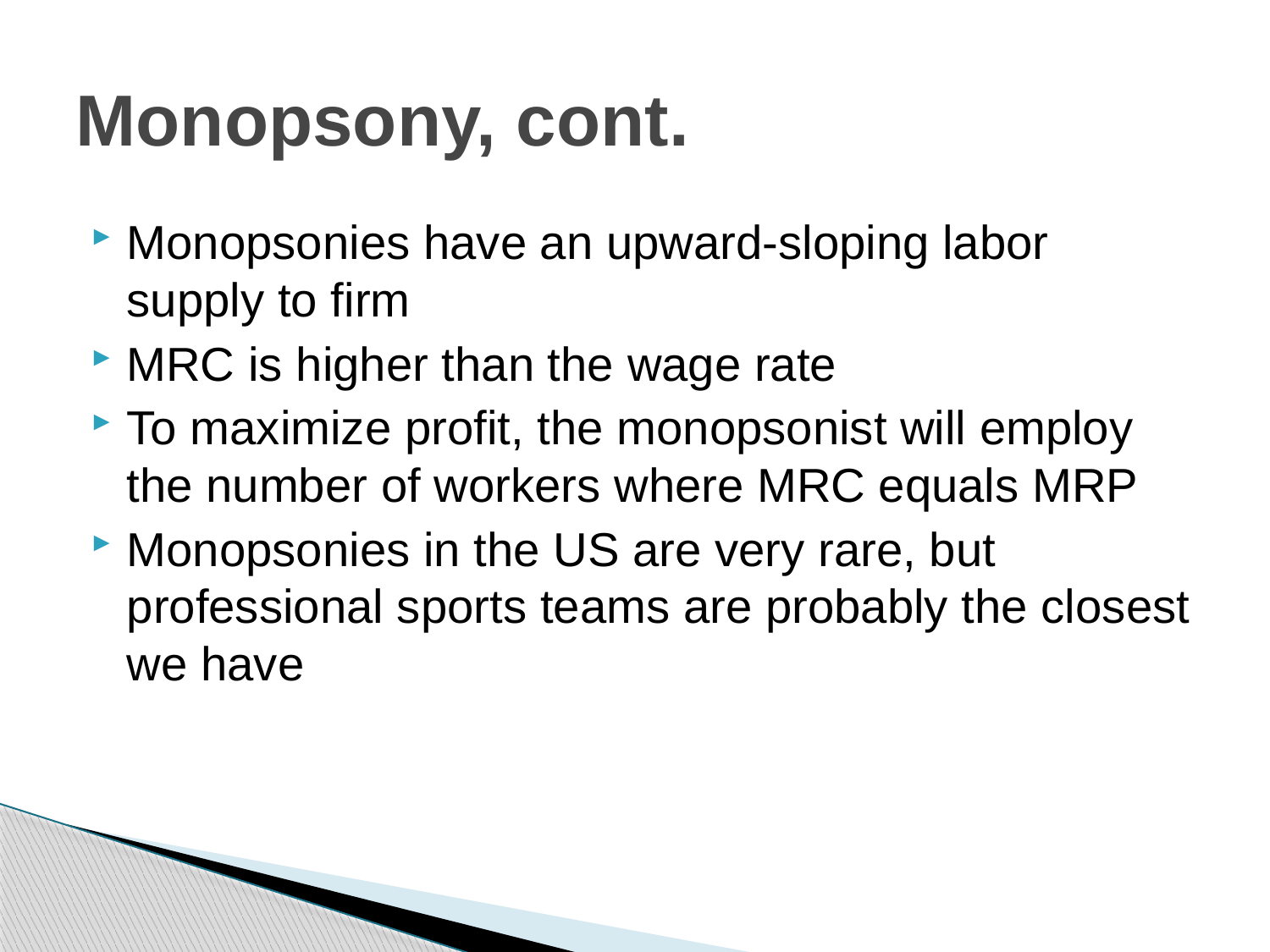

# Monopsony, cont.
Monopsonies have an upward-sloping labor supply to firm
MRC is higher than the wage rate
To maximize profit, the monopsonist will employ the number of workers where MRC equals MRP
Monopsonies in the US are very rare, but professional sports teams are probably the closest we have